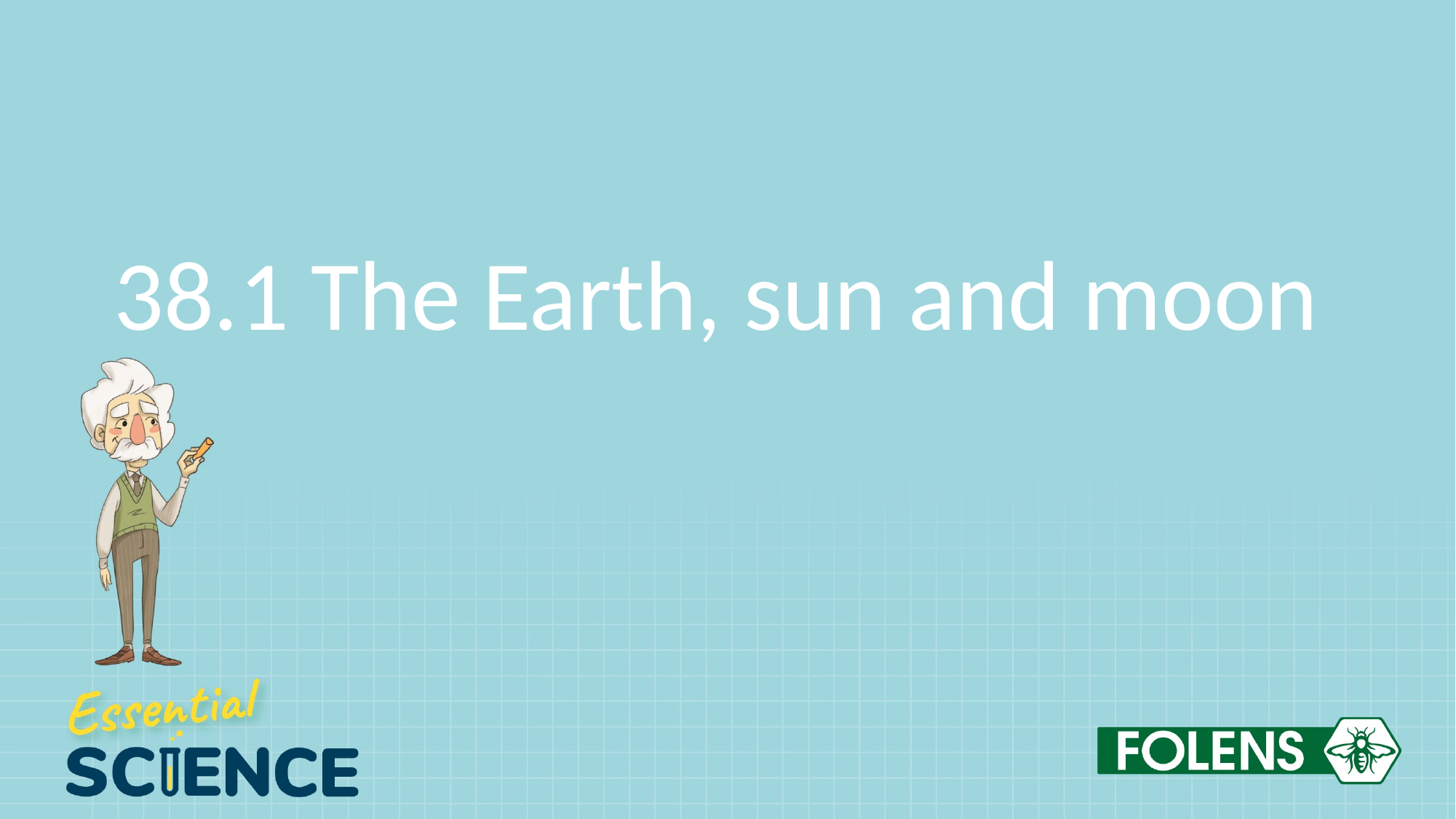

# 38.1 The Earth, sun and moon